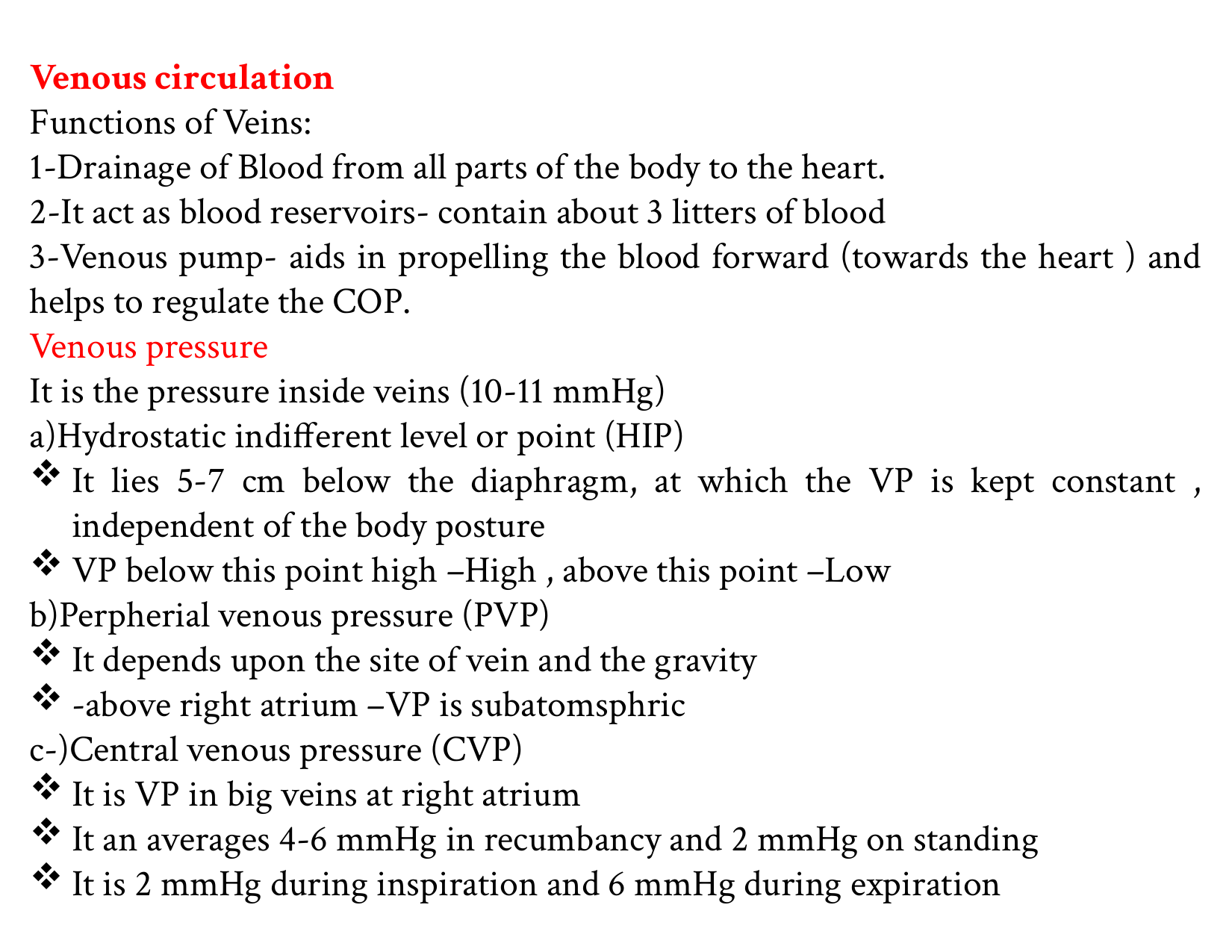

Venous circulation
Functions of Veins:
1-Drainage of Blood from all parts of the body to the heart.
2-It act as blood reservoirs- contain about 3 litters of blood
3-Venous pump- aids in propelling the blood forward (towards the heart ) and helps to regulate the COP.
Venous pressure
It is the pressure inside veins (10-11 mmHg)
a)Hydrostatic indifferent level or point (HIP)
It lies 5-7 cm below the diaphragm, at which the VP is kept constant , independent of the body posture
VP below this point high –High , above this point –Low
b)Perpherial venous pressure (PVP)
It depends upon the site of vein and the gravity
-above right atrium –VP is subatomsphric
c-)Central venous pressure (CVP)
It is VP in big veins at right atrium
It an averages 4-6 mmHg in recumbancy and 2 mmHg on standing
It is 2 mmHg during inspiration and 6 mmHg during expiration